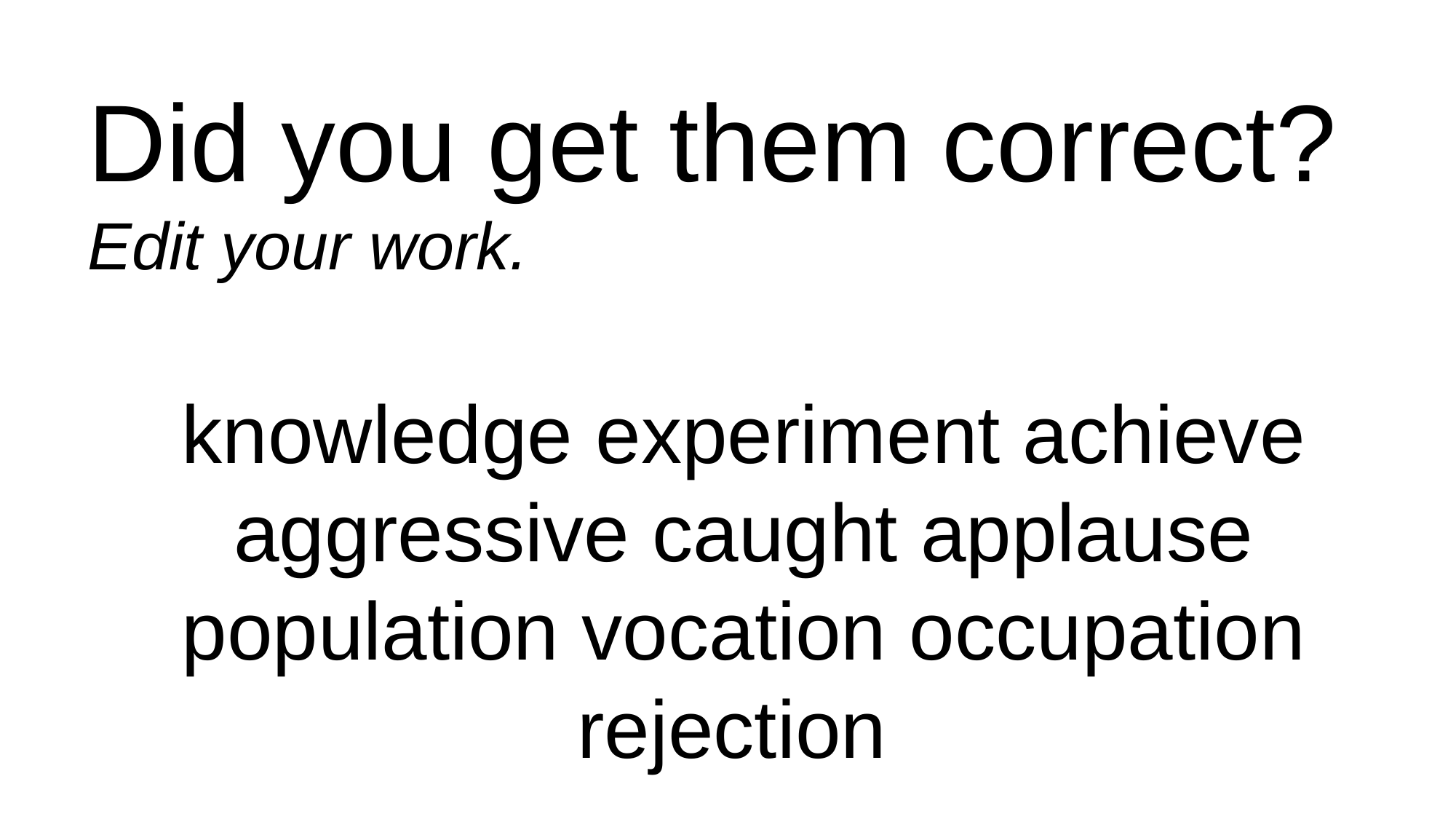

Did you get them correct?
Edit your work.

knowledge experiment achieve aggressive caught applause population vocation occupation rejection